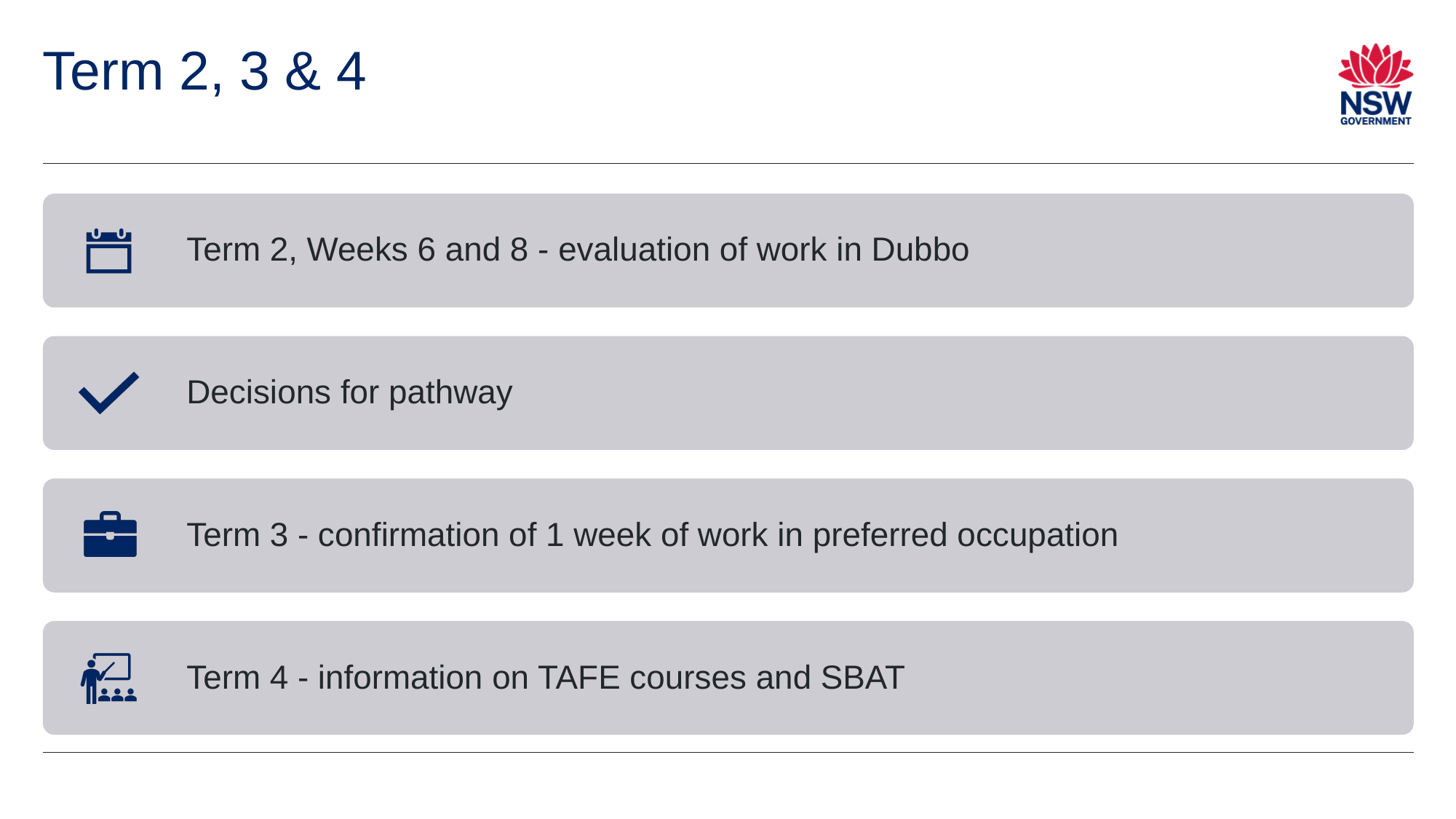

# Term 2, 3 & 4
Term 2, Weeks 6 and 8 - evaluation of work in Dubbo
Decisions for pathway
Term 3 - confirmation of 1 week of work in preferred occupation
Term 4 - information on TAFE courses and SBAT